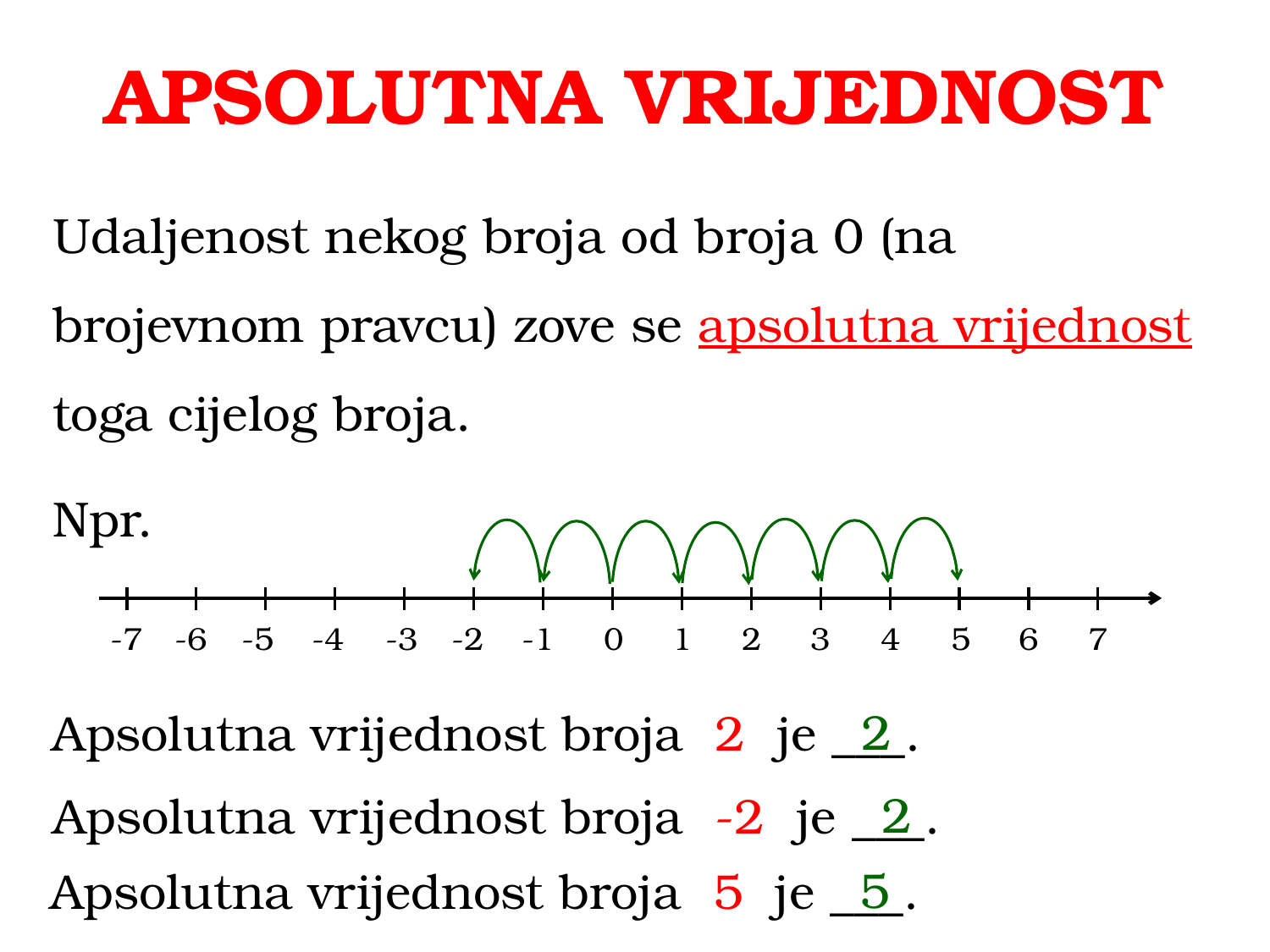

# APSOLUTNA VRIJEDNOST
Udaljenost nekog broja od broja 0 (na brojevnom pravcu) zove se apsolutna vrijednost toga cijelog broja.
Npr.

-7
-6
-5
-4
-3
-2
-1
0
1
2
3
4
5
6
7
2

Apsolutna vrijednost broja  2  je ___.

2

Apsolutna vrijednost broja  -2  je ___.

5

Apsolutna vrijednost broja  5  je ___.